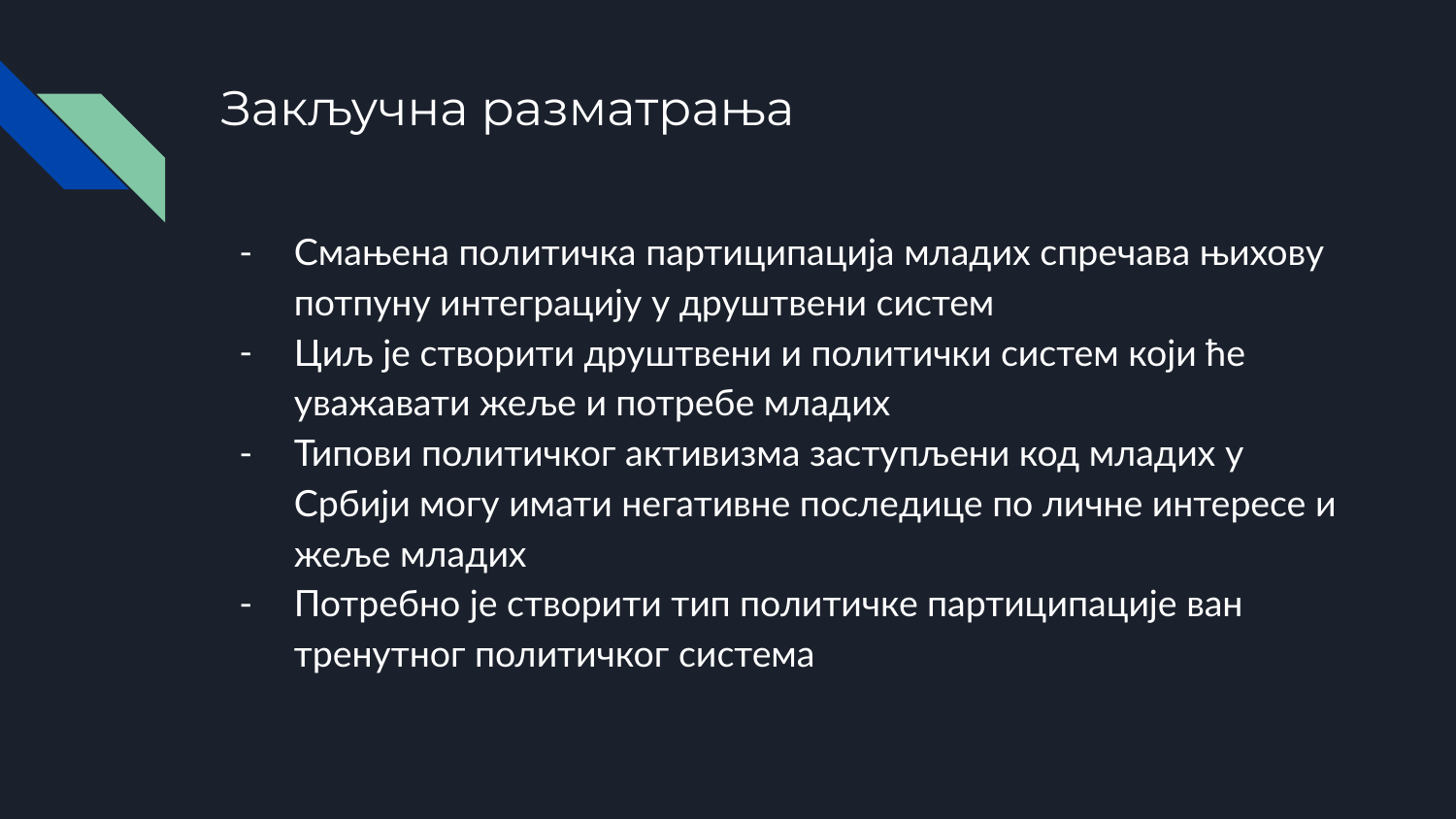

# Закључна разматрања
Смањена политичка партиципација младих спречава њихову потпуну интеграцију у друштвени систем
Циљ је створити друштвени и политички систем који ће уважавати жеље и потребе младих
Типови политичког активизма заступљени код младих у Србији могу имати негативне последице по личне интересе и жеље младих
Потребно је створити тип политичке партиципације ван тренутног политичког система